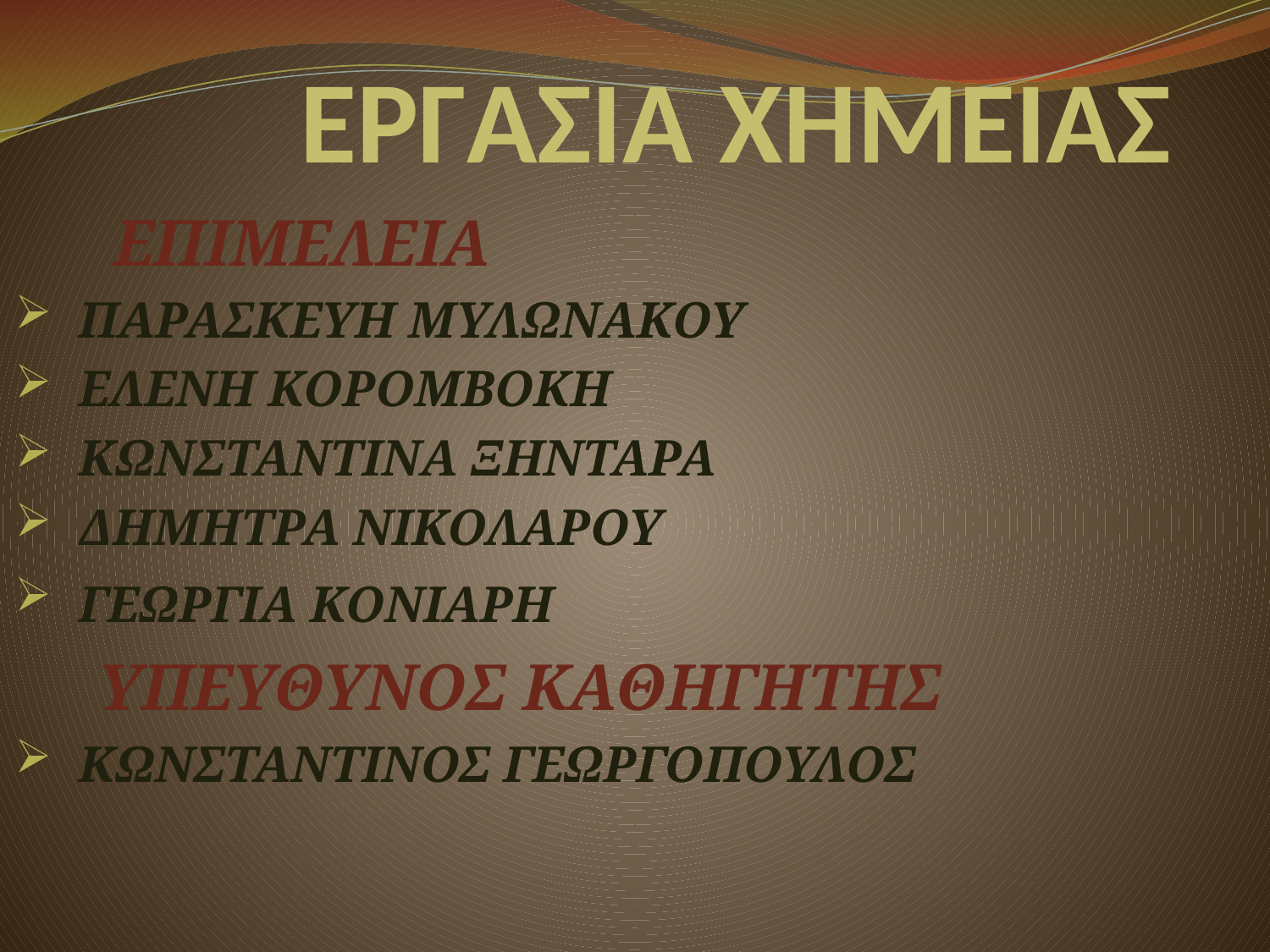

# ΕΡΓΑΣΙΑ ΧΗΜΕΙΑΣ
      ΕΠΙΜΕΛΕΙΑ
ΠΑΡΑΣΚΕΥΗ ΜΥΛΩΝΑΚΟΥ
ΕΛΕΝΗ ΚΟΡΟΜΒΟΚΗ
ΚΩΝΣΤΑΝΤΙΝΑ ΞΗΝΤΑΡΑ
ΔΗΜΗΤΡΑ ΝΙΚΟΛΑΡΟΥ
ΓΕΩΡΓΙΑ ΚΟΝΙΑΡΗ
     ΥΠΕΥΘΥΝΟΣ ΚΑΘΗΓΗΤΗΣ
ΚΩΝΣΤΑΝΤΙΝΟΣ ΓΕΩΡΓΟΠΟΥΛΟΣ